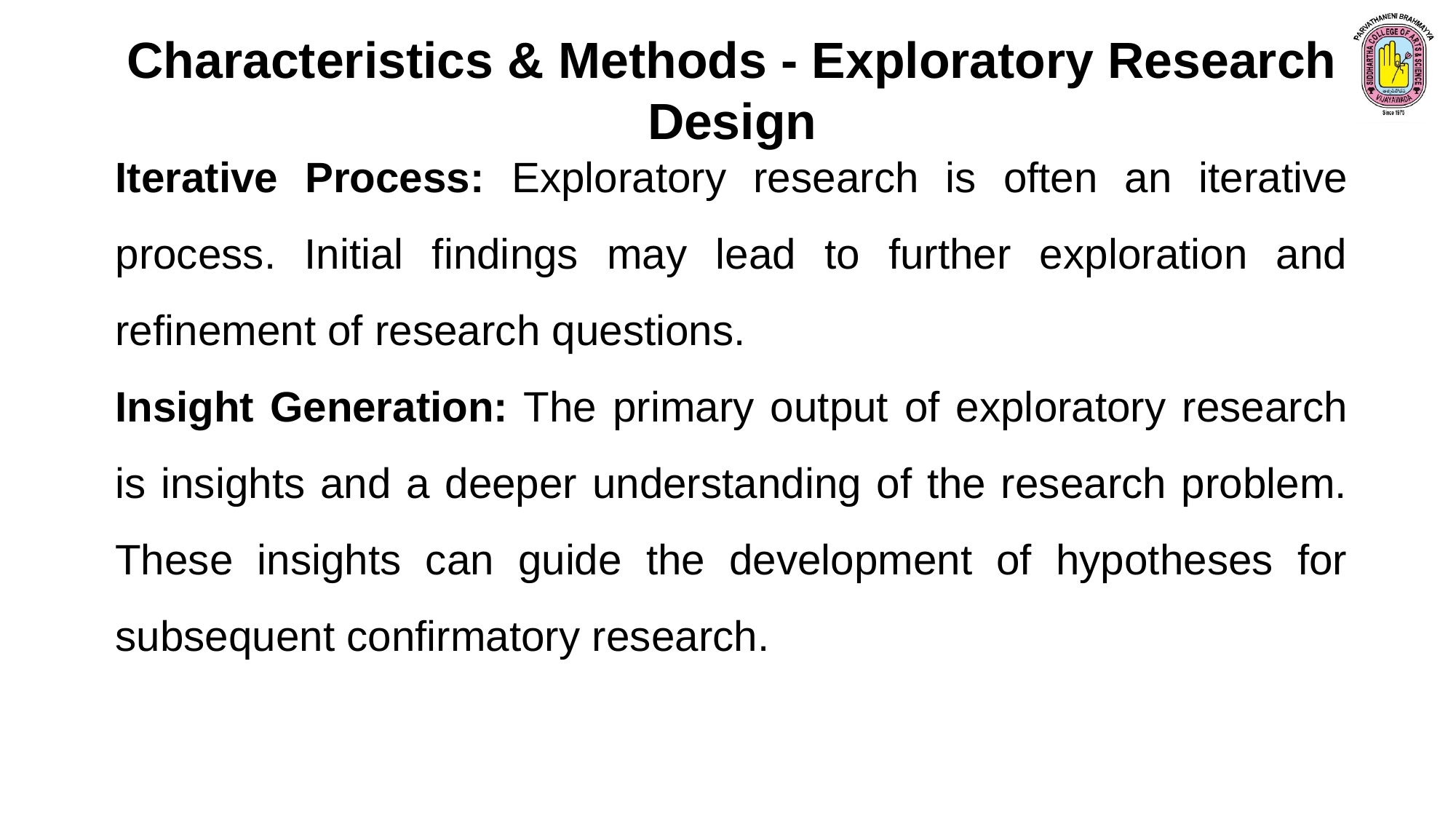

Characteristics & Methods - Exploratory Research Design
Iterative Process: Exploratory research is often an iterative process. Initial findings may lead to further exploration and refinement of research questions.
Insight Generation: The primary output of exploratory research is insights and a deeper understanding of the research problem. These insights can guide the development of hypotheses for subsequent confirmatory research.